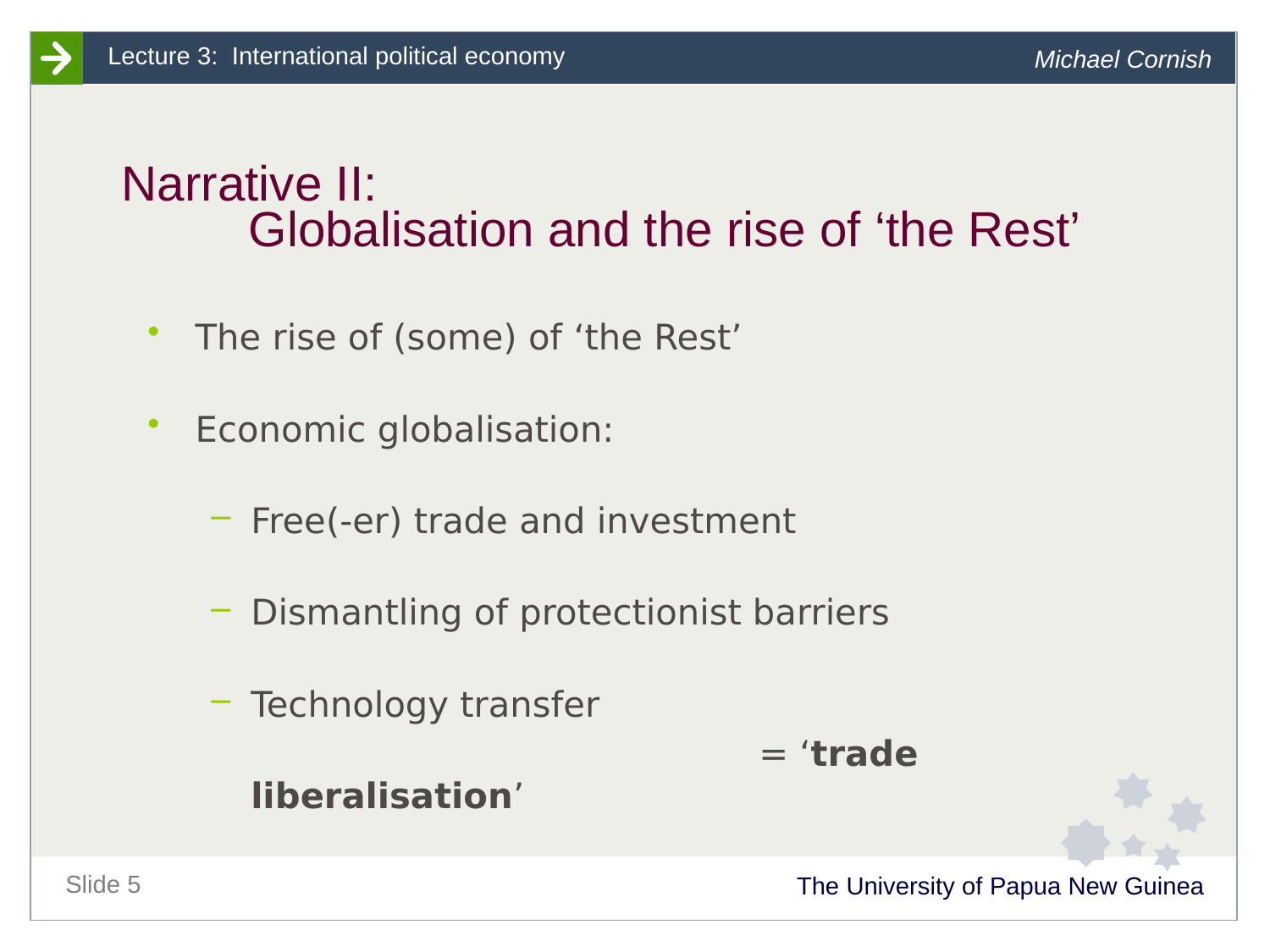

# Narrative II: Globalisation and the rise of ‘the Rest’
The rise of (some) of ‘the Rest’
Economic globalisation:
Free(-er) trade and investment
Dismantling of protectionist barriers
Technology transfer
					= ‘trade liberalisation’